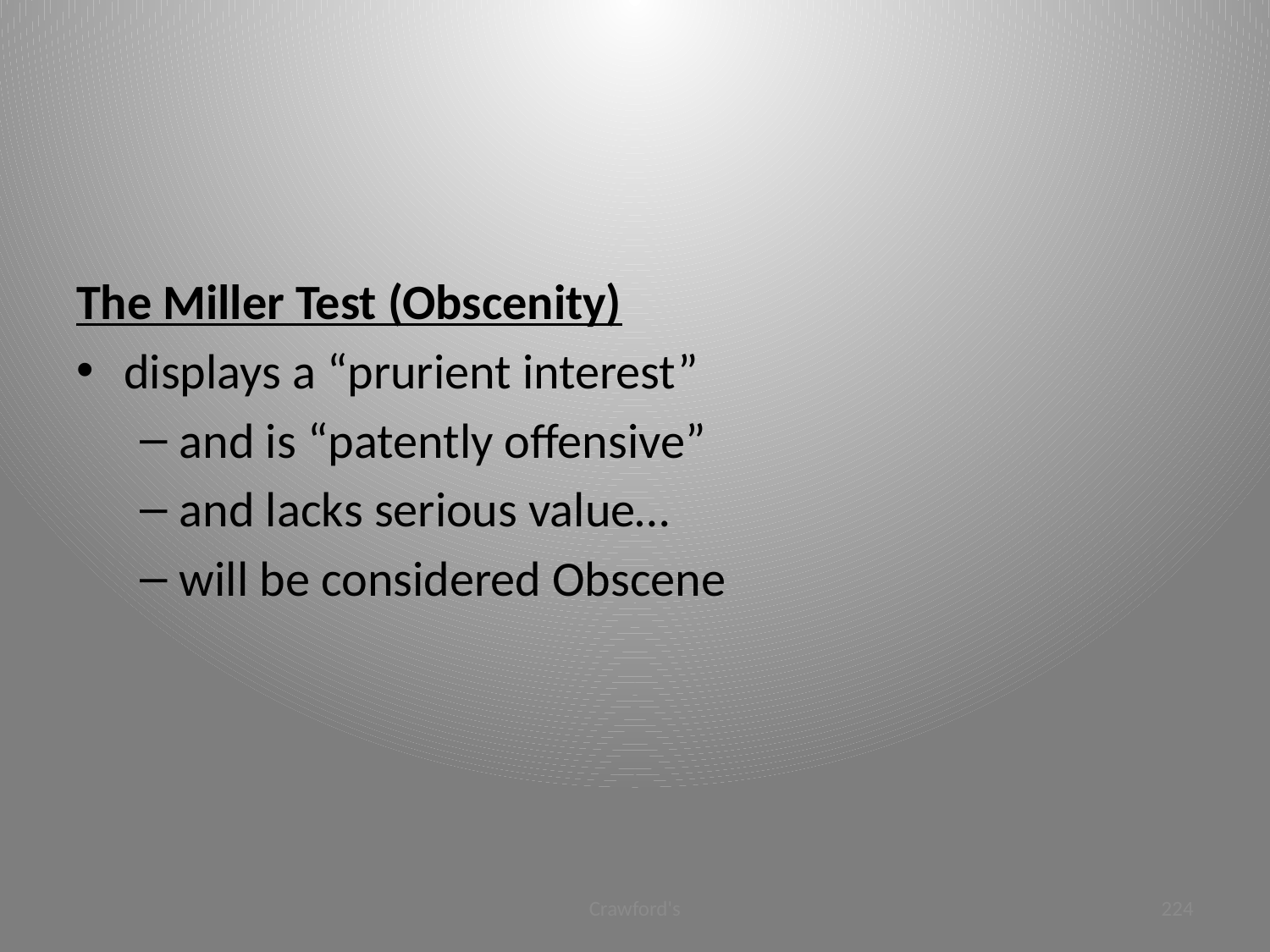

#
The Miller Test (Obscenity)
displays a “prurient interest”
and is “patently offensive”
and lacks serious value…
will be considered Obscene

Crawford's
224